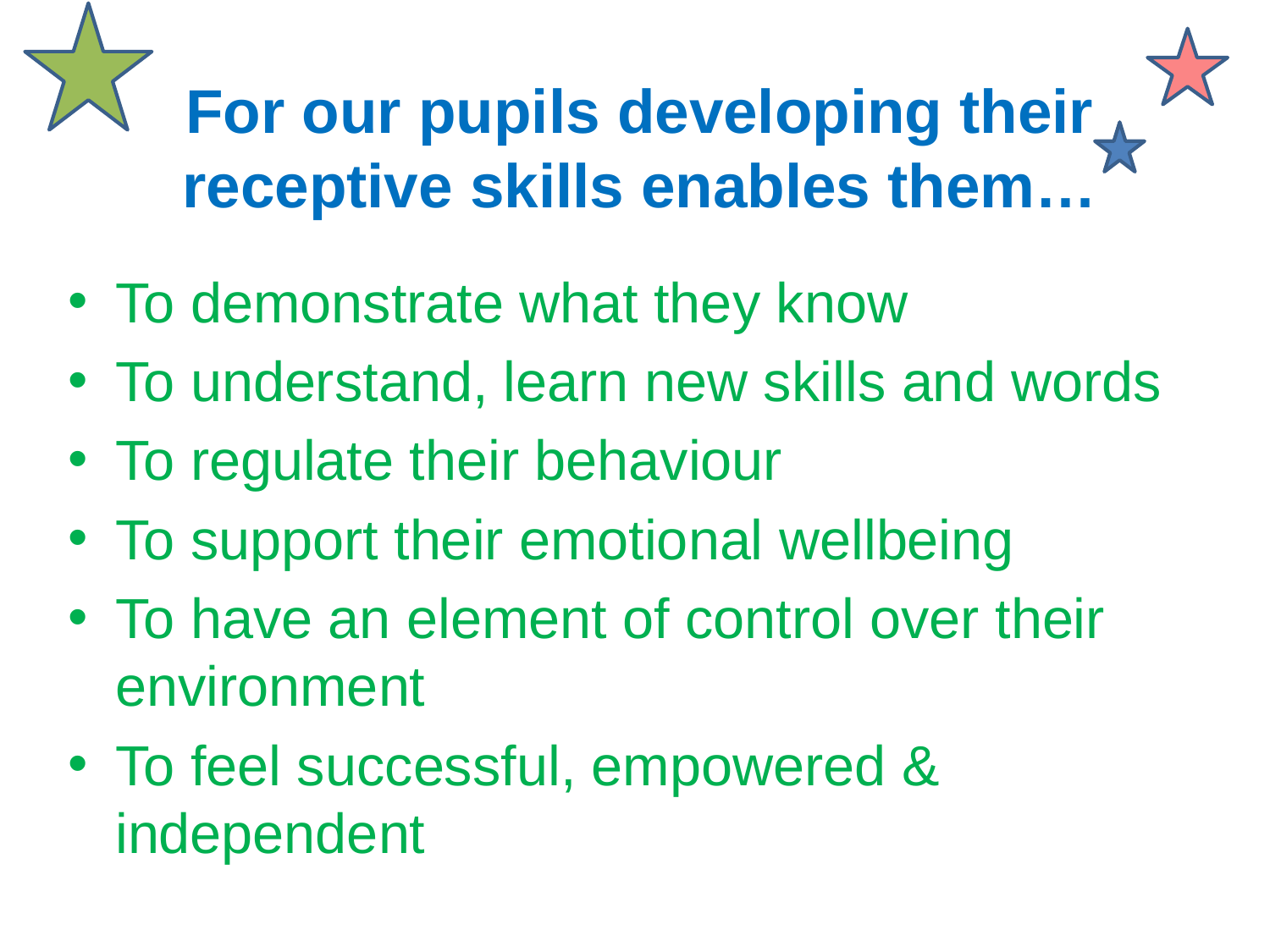

For our pupils developing their receptive skills enables them…

To demonstrate what they know
To understand, learn new skills and words
To regulate their behaviour
To support their emotional wellbeing
To have an element of control over their  environment
To feel successful, empowered & independent